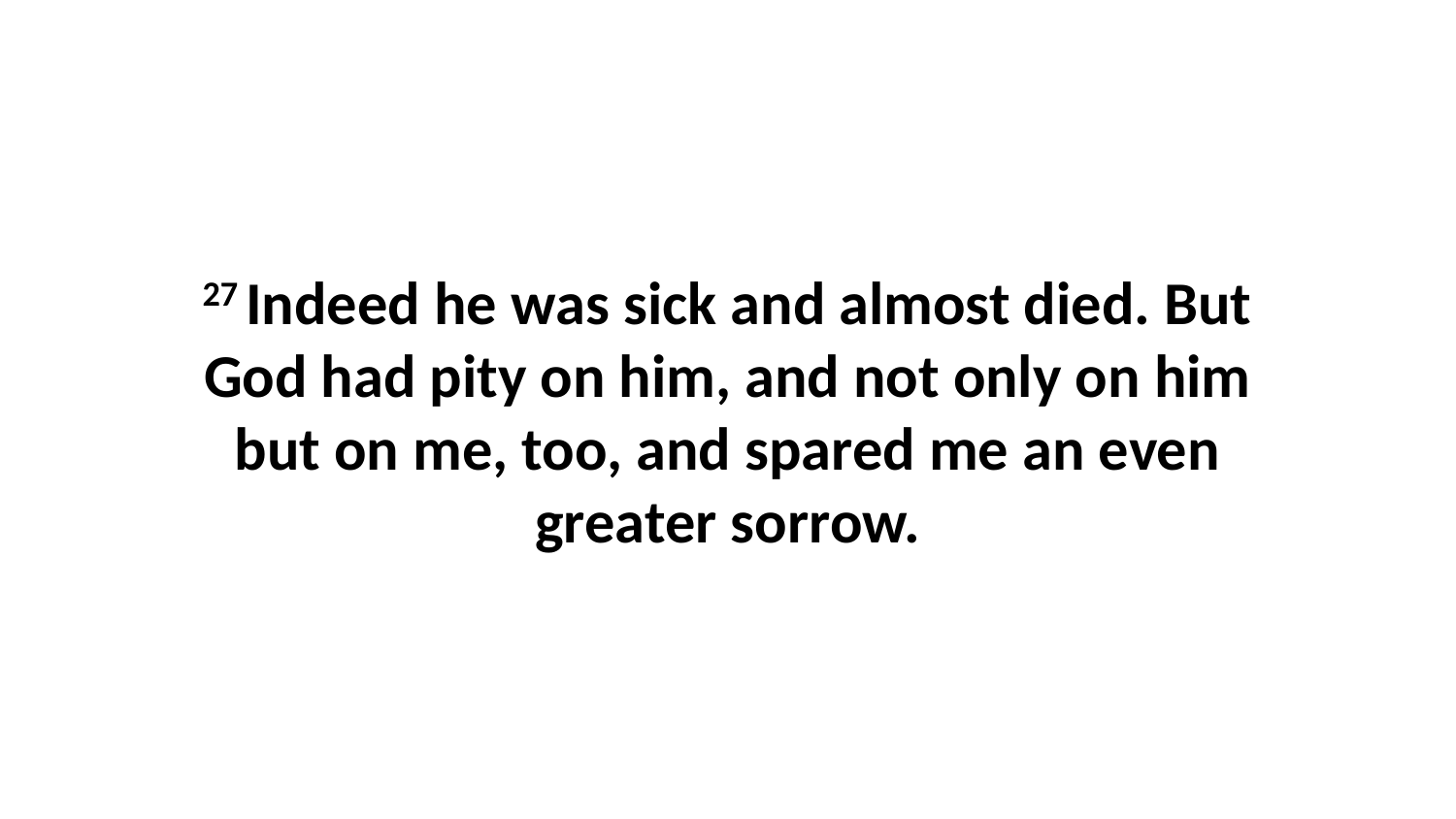

27 Indeed he was sick and almost died. But God had pity on him, and not only on him but on me, too, and spared me an even greater sorrow.